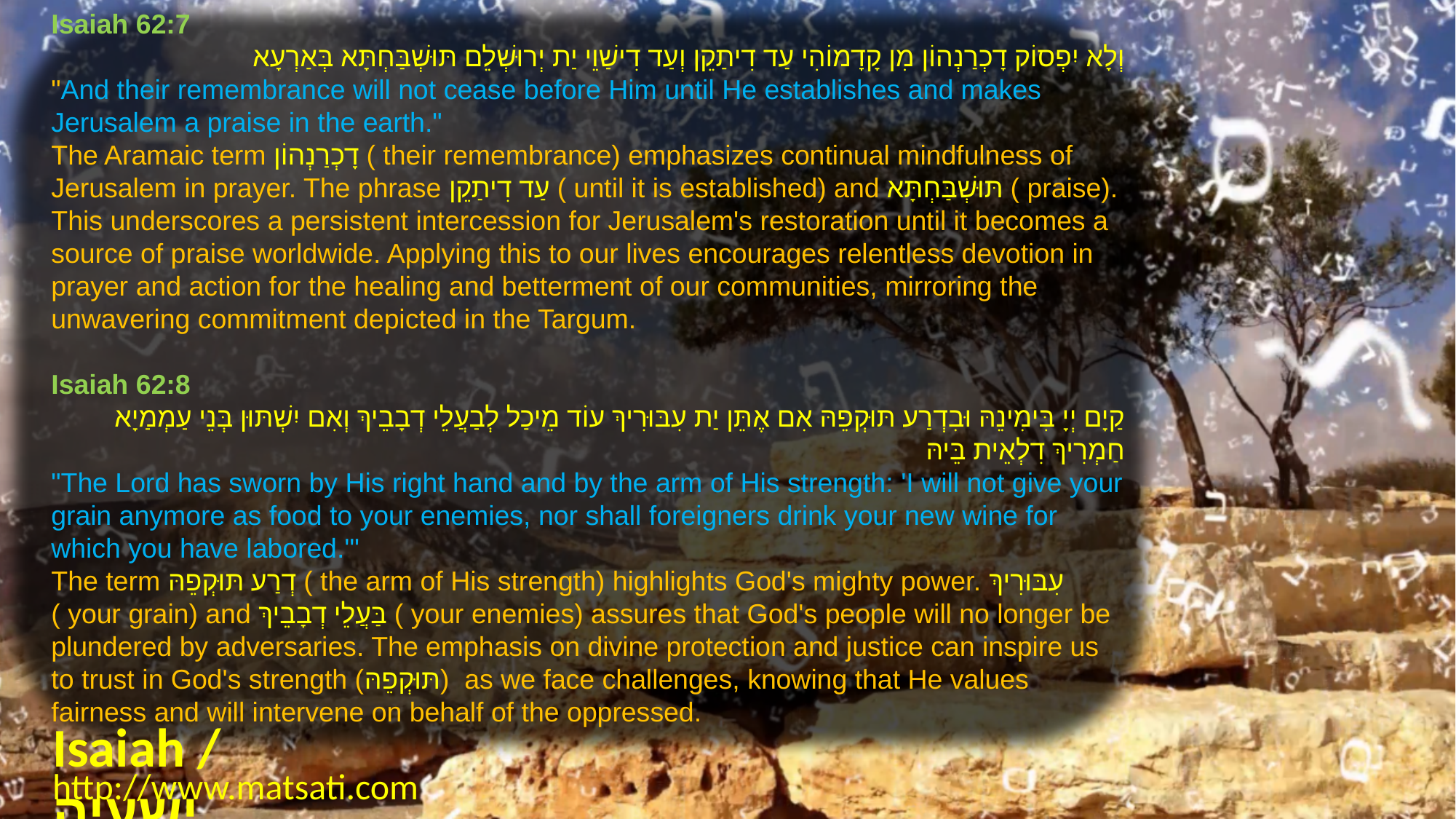

Isaiah 62:7
וְלָא יִפְסוֹק דָכְרַנְהוֹן מִן קָדָמוֹהִי עַד דִיתַקֵן וְעַד דִישַׁוֵי יַת יְרוּשְׁלֵם תּוּשְׁבַּחְתָּא בְּאַרְעָא
"And their remembrance will not cease before Him until He establishes and makes Jerusalem a praise in the earth."
The Aramaic term דָכְרַנְהוֹן ( their remembrance) emphasizes continual mindfulness of Jerusalem in prayer. The phrase עַד דִיתַקֵן ( until it is established) and תּוּשְׁבַּחְתָּא ( praise). This underscores a persistent intercession for Jerusalem's restoration until it becomes a source of praise worldwide. Applying this to our lives encourages relentless devotion in prayer and action for the healing and betterment of our communities, mirroring the unwavering commitment depicted in the Targum.
Isaiah 62:8
קַיָם יְיָ בִּימִינֵהּ וּבִדְרַע תּוּקְפֵהּ אִם אֶתֵּן יַת עִבּוּרִיךְ עוֹד מֵיכַל לְבַעֲלֵי דְבָבֵיךְ וְאִם יִשְׁתּוּן בְּנֵי עַמְמַיָא חַמְרִיךְ דִלְאֵית בֵּיהּ
"The Lord has sworn by His right hand and by the arm of His strength: 'I will not give your grain anymore as food to your enemies, nor shall foreigners drink your new wine for which you have labored.'"
The term דְרַע תּוּקְפֵהּ ( the arm of His strength) highlights God's mighty power. עִבּוּרִיךְ ( your grain) and בַּעֲלֵי דְבָבֵיךְ ( your enemies) assures that God's people will no longer be plundered by adversaries. The emphasis on divine protection and justice can inspire us to trust in God's strength (תּוּקְפֵהּ)  as we face challenges, knowing that He values fairness and will intervene on behalf of the oppressed.
Isaiah / ישעיה
http://www.matsati.com